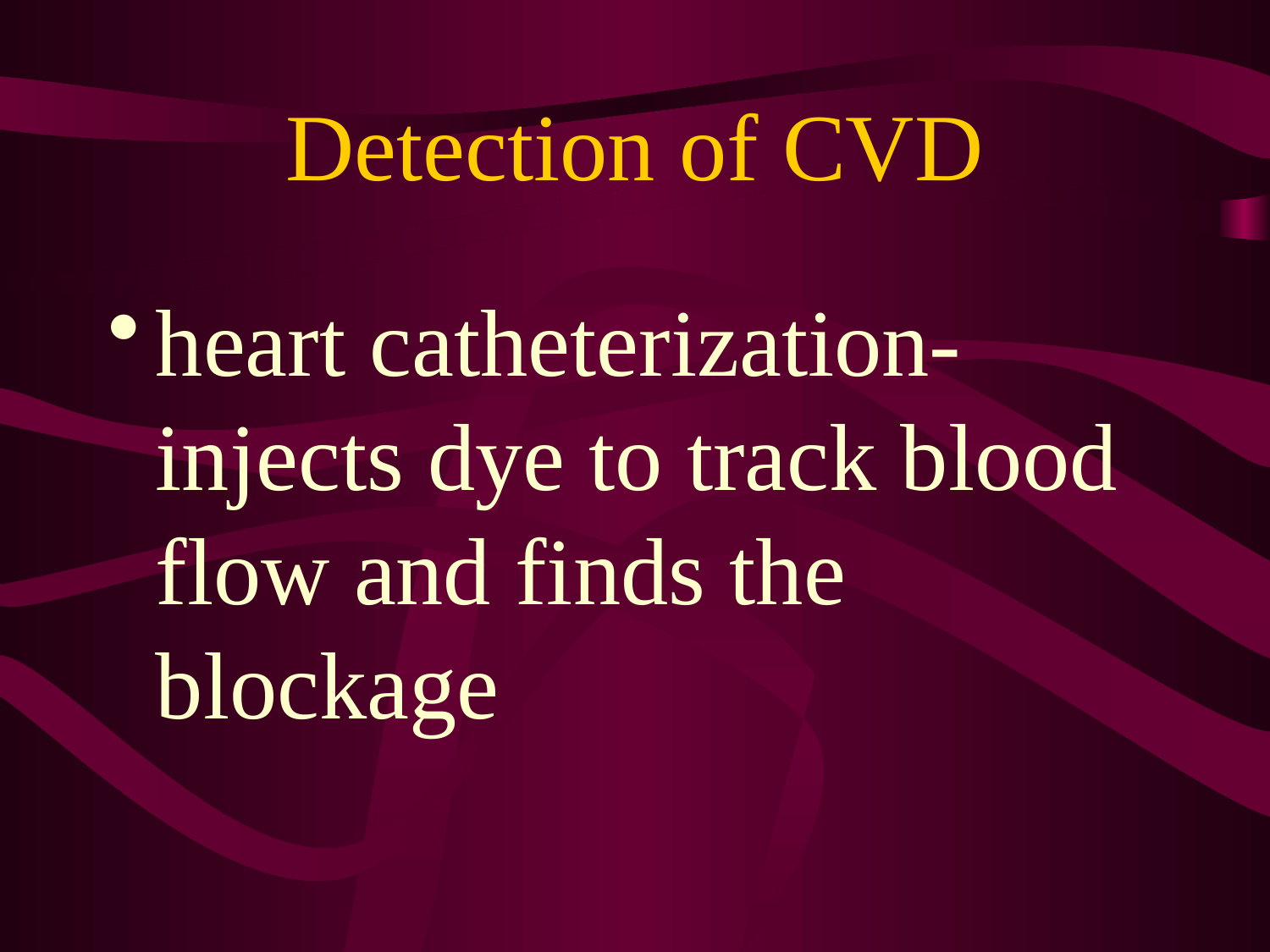

# Detection of CVD
heart catheterization- injects dye to track blood flow and finds the blockage